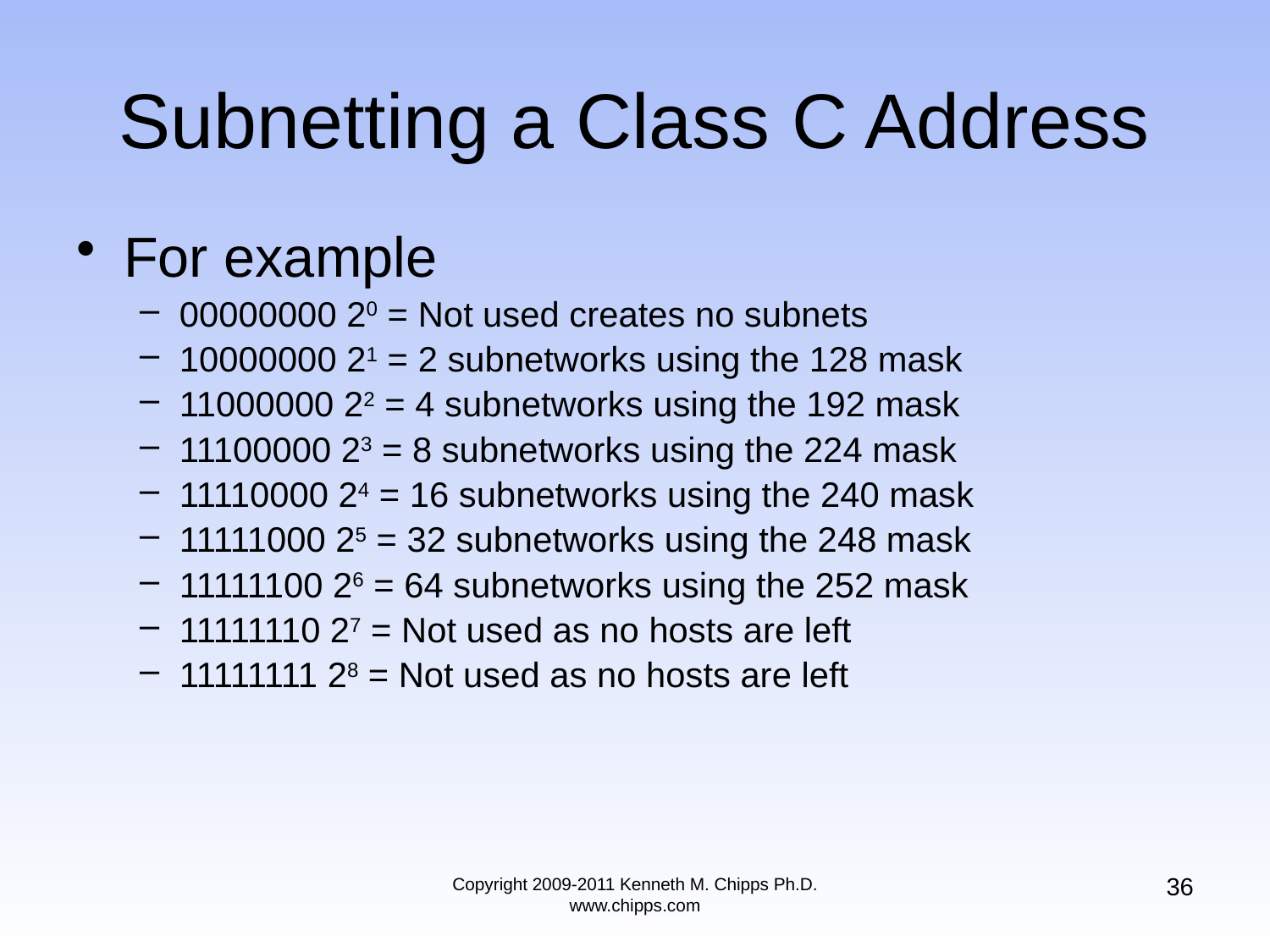

# Subnetting a Class C Address
For example
00000000 20 = Not used creates no subnets
10000000 21 = 2 subnetworks using the 128 mask
11000000 22 = 4 subnetworks using the 192 mask
11100000 23 = 8 subnetworks using the 224 mask
11110000 24 = 16 subnetworks using the 240 mask
11111000 25 = 32 subnetworks using the 248 mask
11111100 26 = 64 subnetworks using the 252 mask
11111110 27 = Not used as no hosts are left
11111111 28 = Not used as no hosts are left
36
Copyright 2009-2011 Kenneth M. Chipps Ph.D. www.chipps.com